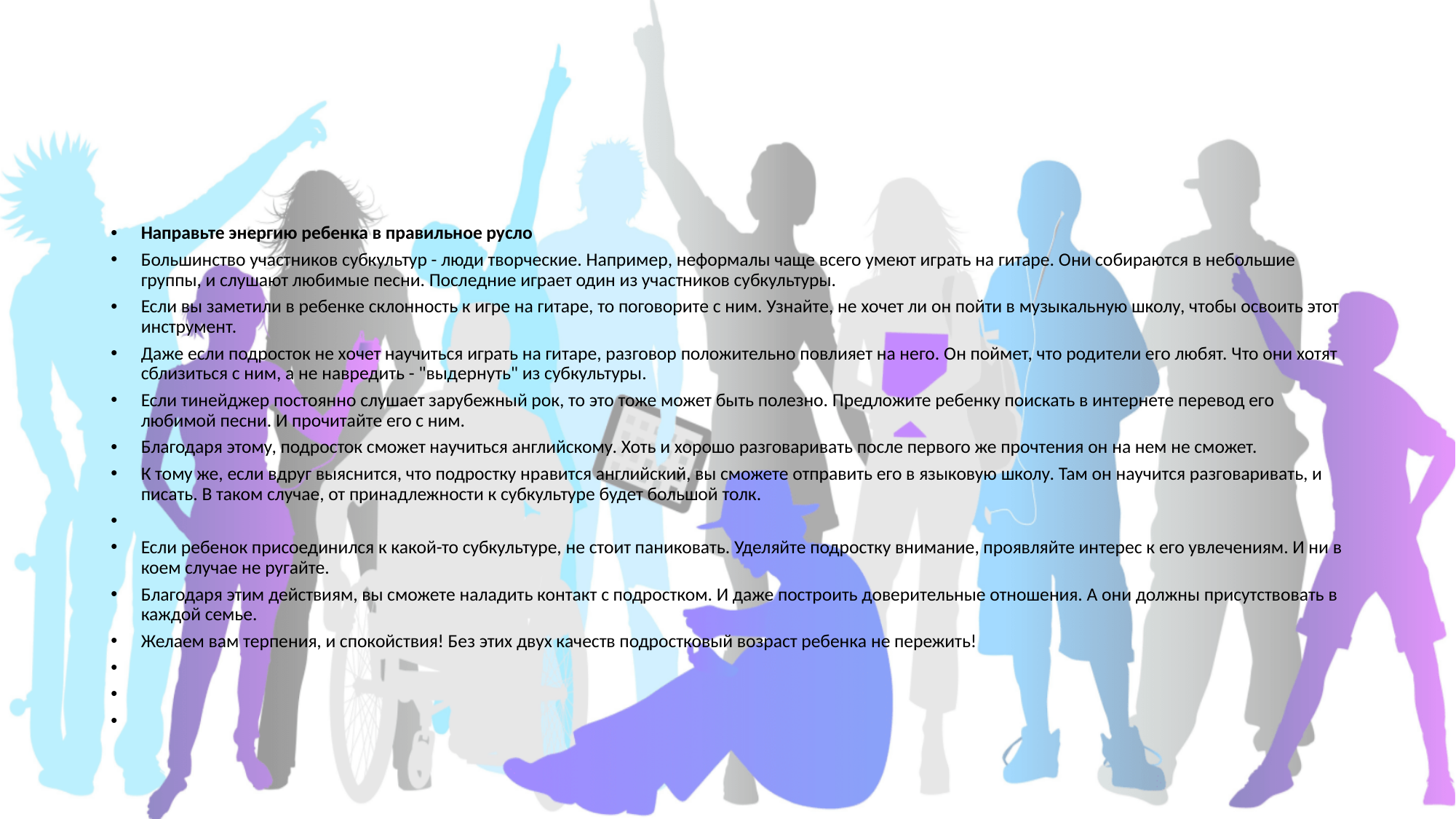

#
Направьте энергию ребенка в правильное русло
Большинство участников субкультур - люди творческие. Например, неформалы чаще всего умеют играть на гитаре. Они собираются в небольшие группы, и слушают любимые песни. Последние играет один из участников субкультуры.
Если вы заметили в ребенке склонность к игре на гитаре, то поговорите с ним. Узнайте, не хочет ли он пойти в музыкальную школу, чтобы освоить этот инструмент.
Даже если подросток не хочет научиться играть на гитаре, разговор положительно повлияет на него. Он поймет, что родители его любят. Что они хотят сблизиться с ним, а не навредить - "выдернуть" из субкультуры.
Если тинейджер постоянно слушает зарубежный рок, то это тоже может быть полезно. Предложите ребенку поискать в интернете перевод его любимой песни. И прочитайте его с ним.
Благодаря этому, подросток сможет научиться английскому. Хоть и хорошо разговаривать после первого же прочтения он на нем не сможет.
К тому же, если вдруг выяснится, что подростку нравится английский, вы сможете отправить его в языковую школу. Там он научится разговаривать, и писать. В таком случае, от принадлежности к субкультуре будет большой толк.

Если ребенок присоединился к какой-то субкультуре, не стоит паниковать. Уделяйте подростку внимание, проявляйте интерес к его увлечениям. И ни в коем случае не ругайте.
Благодаря этим действиям, вы сможете наладить контакт с подростком. И даже построить доверительные отношения. А они должны присутствовать в каждой семье.
Желаем вам терпения, и спокойствия! Без этих двух качеств подростковый возраст ребенка не пережить!